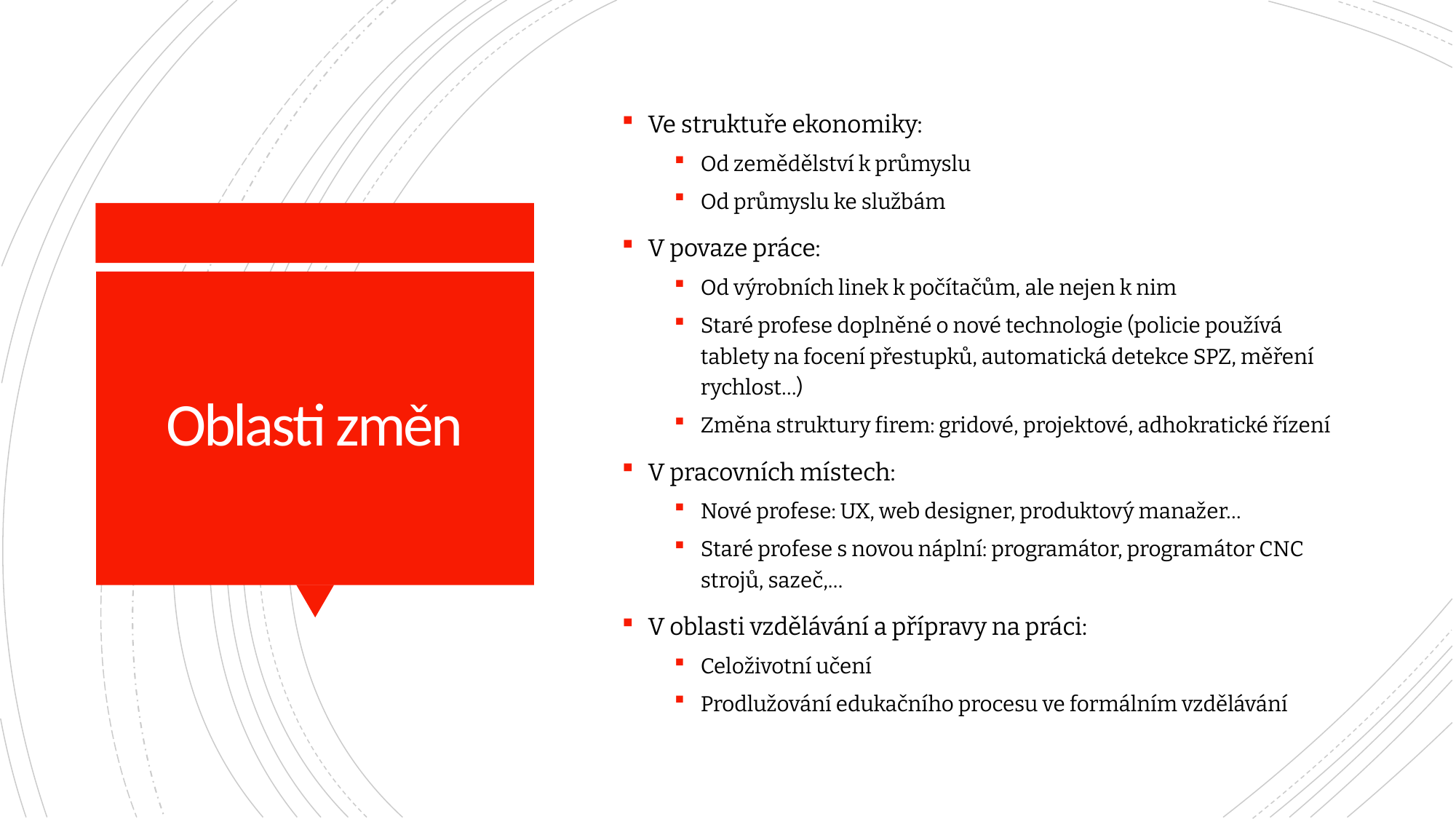

Ve struktuře ekonomiky:
Od zemědělství k průmyslu
Od průmyslu ke službám
V povaze práce:
Od výrobních linek k počítačům, ale nejen k nim
Staré profese doplněné o nové technologie (policie používá tablety na focení přestupků, automatická detekce SPZ, měření rychlost…)
Změna struktury firem: gridové, projektové, adhokratické řízení
V pracovních místech:
Nové profese: UX, web designer, produktový manažer…
Staré profese s novou náplní: programátor, programátor CNC strojů, sazeč,…
V oblasti vzdělávání a přípravy na práci:
Celoživotní učení
Prodlužování edukačního procesu ve formálním vzdělávání
# Oblasti změn